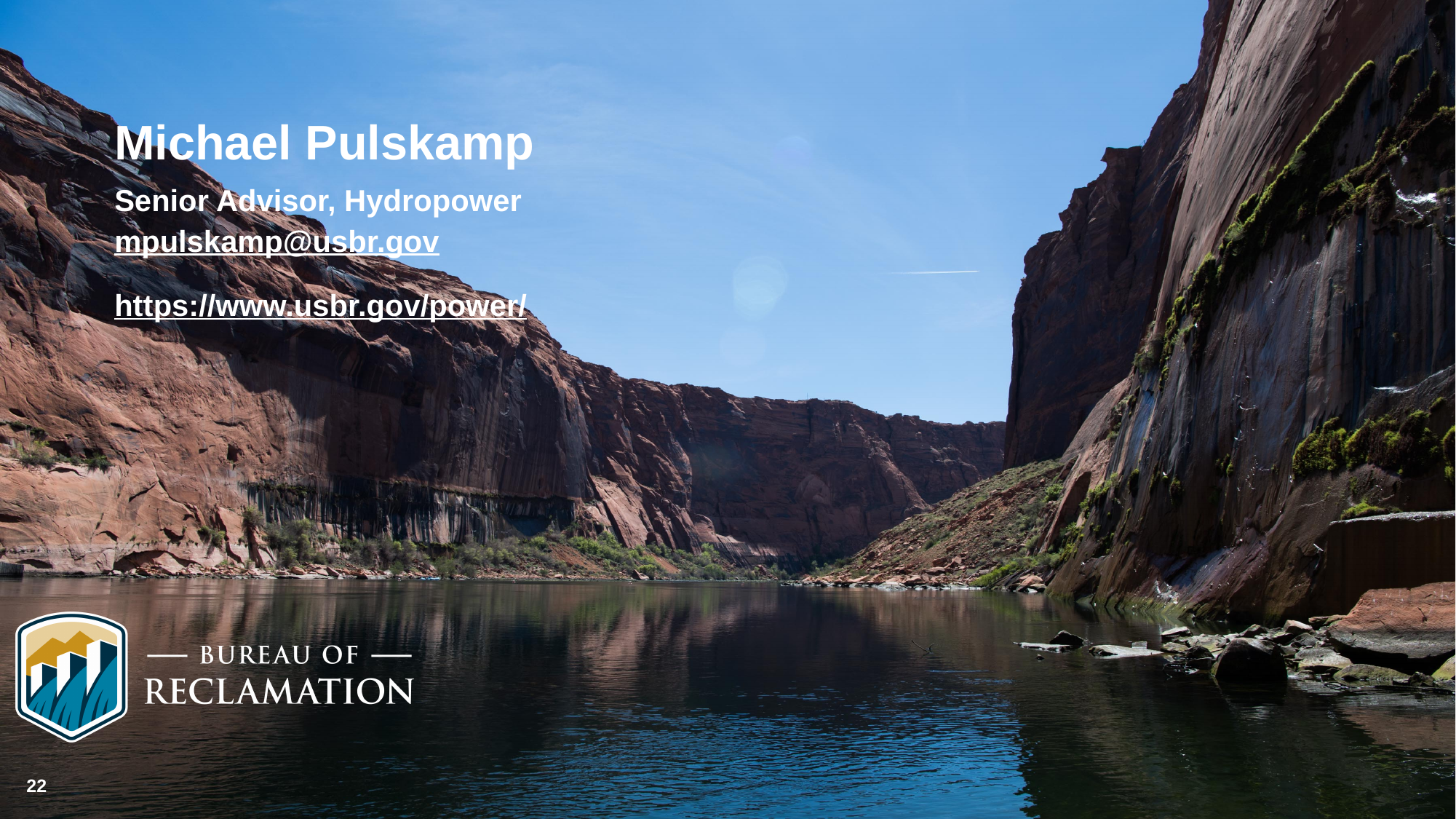

Michael Pulskamp
Senior Advisor, Hydropower
mpulskamp@usbr.gov

https://www.usbr.gov/power/

22